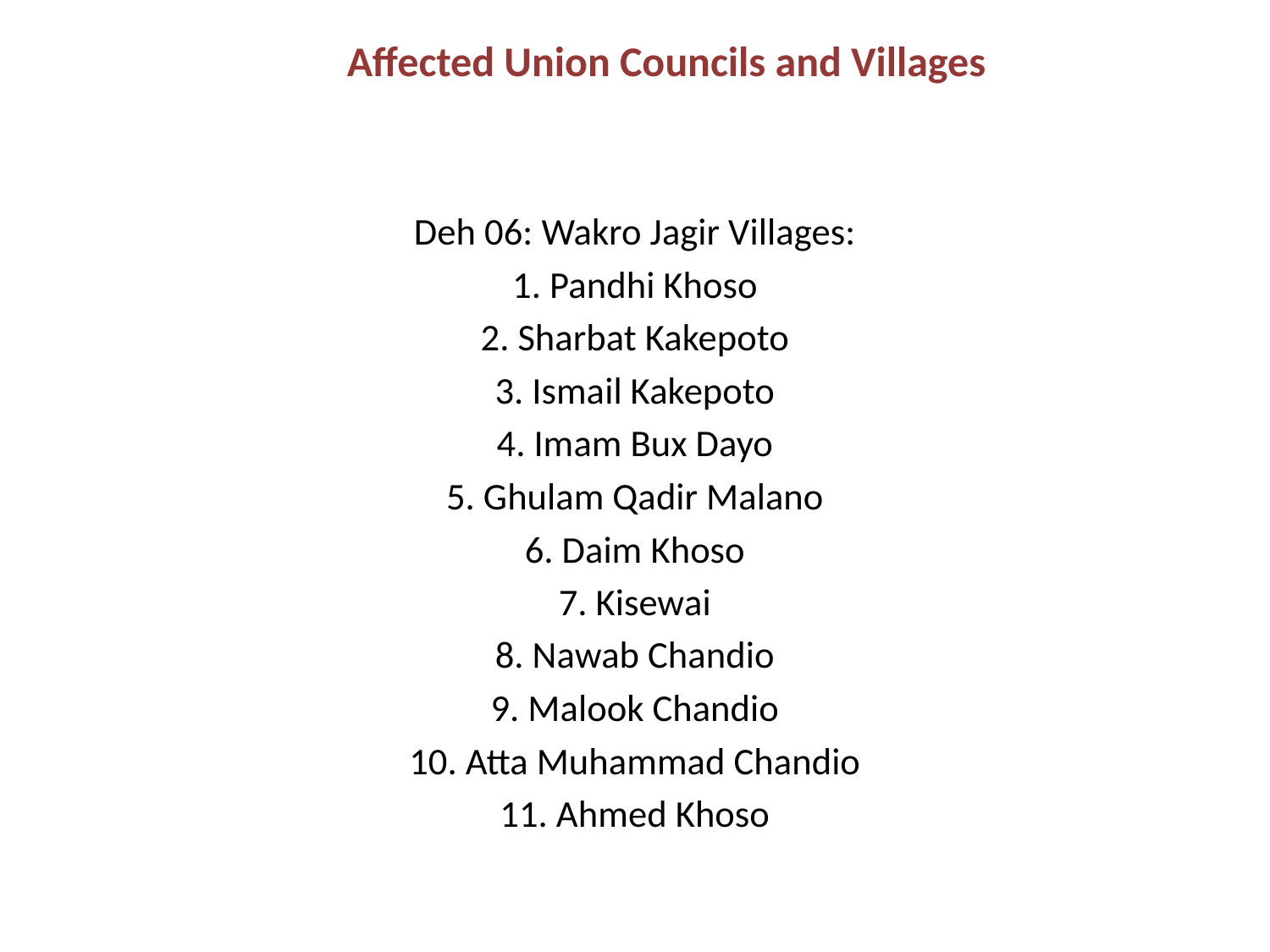

# Affected Union Councils and Villages
Deh 06: Wakro Jagir Villages:
1. Pandhi Khoso
2. Sharbat Kakepoto
3. Ismail Kakepoto
4. Imam Bux Dayo
5. Ghulam Qadir Malano
6. Daim Khoso
7. Kisewai
8. Nawab Chandio
9. Malook Chandio
10. Atta Muhammad Chandio
11. Ahmed Khoso